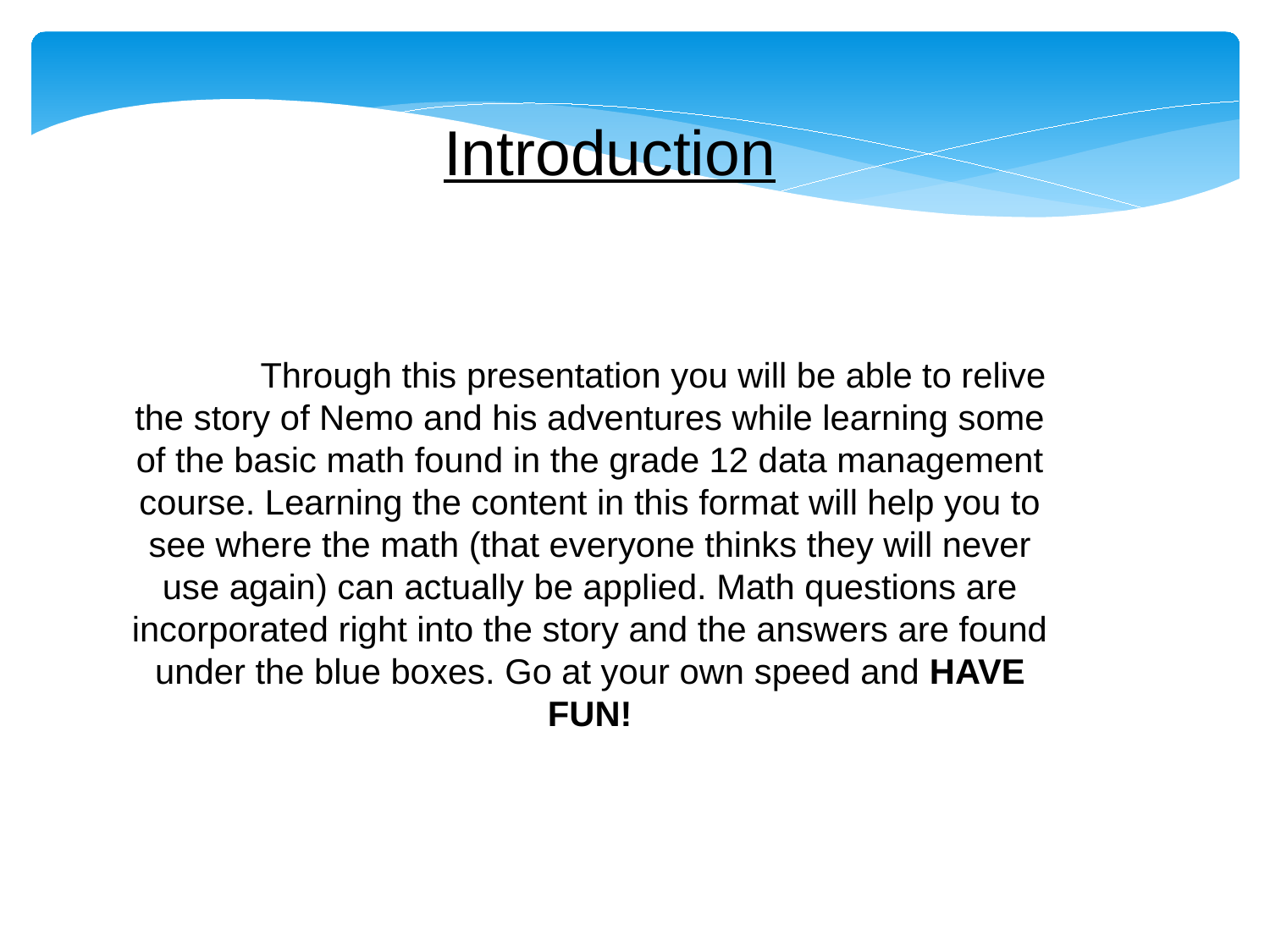

Introduction
	Through this presentation you will be able to relive the story of Nemo and his adventures while learning some of the basic math found in the grade 12 data management course. Learning the content in this format will help you to see where the math (that everyone thinks they will never use again) can actually be applied. Math questions are incorporated right into the story and the answers are found under the blue boxes. Go at your own speed and HAVE FUN!